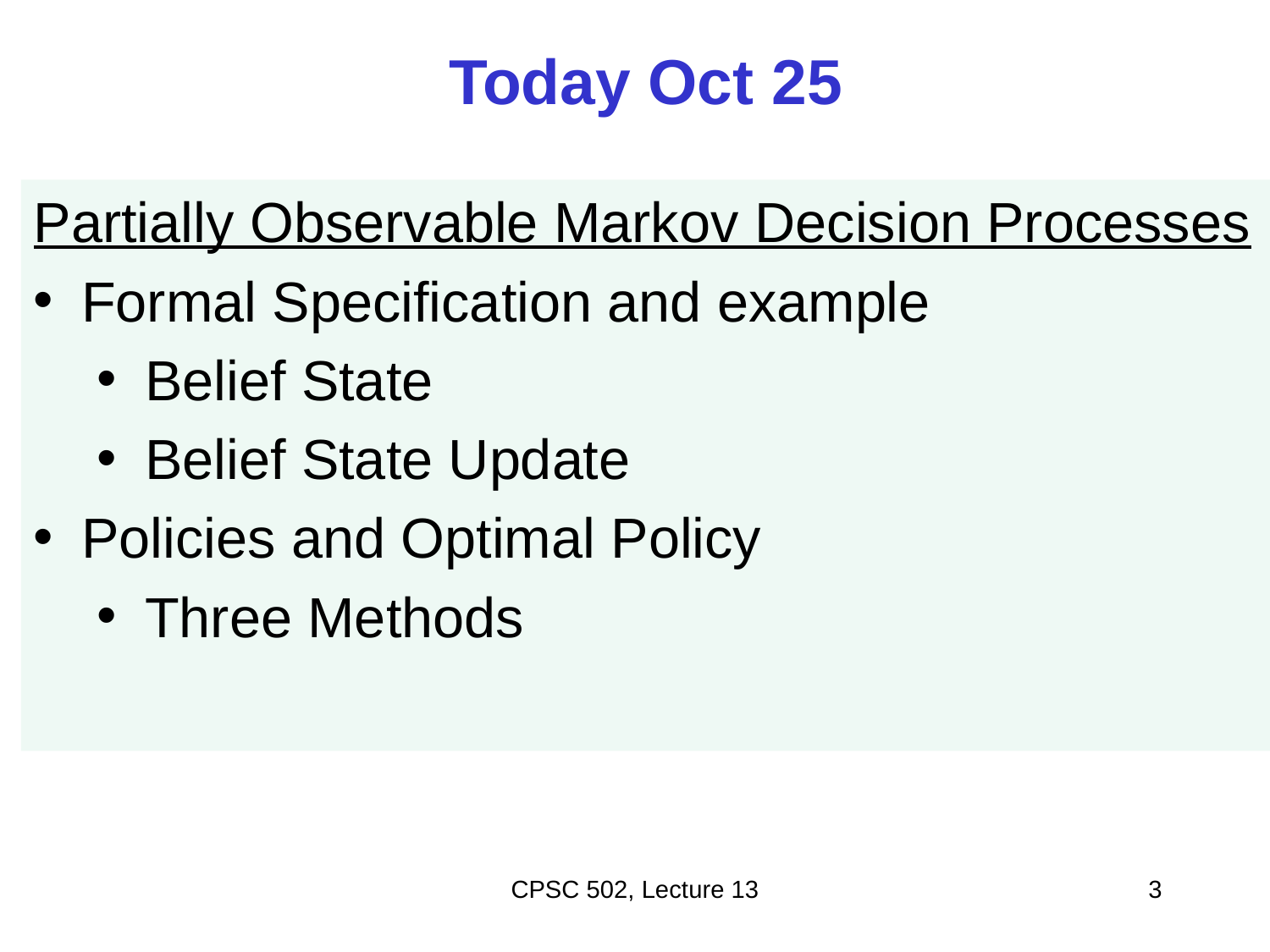

# Today Oct 25
Partially Observable Markov Decision Processes
Formal Specification and example
Belief State
Belief State Update
Policies and Optimal Policy
Three Methods

CPSC 502, Lecture 13
3